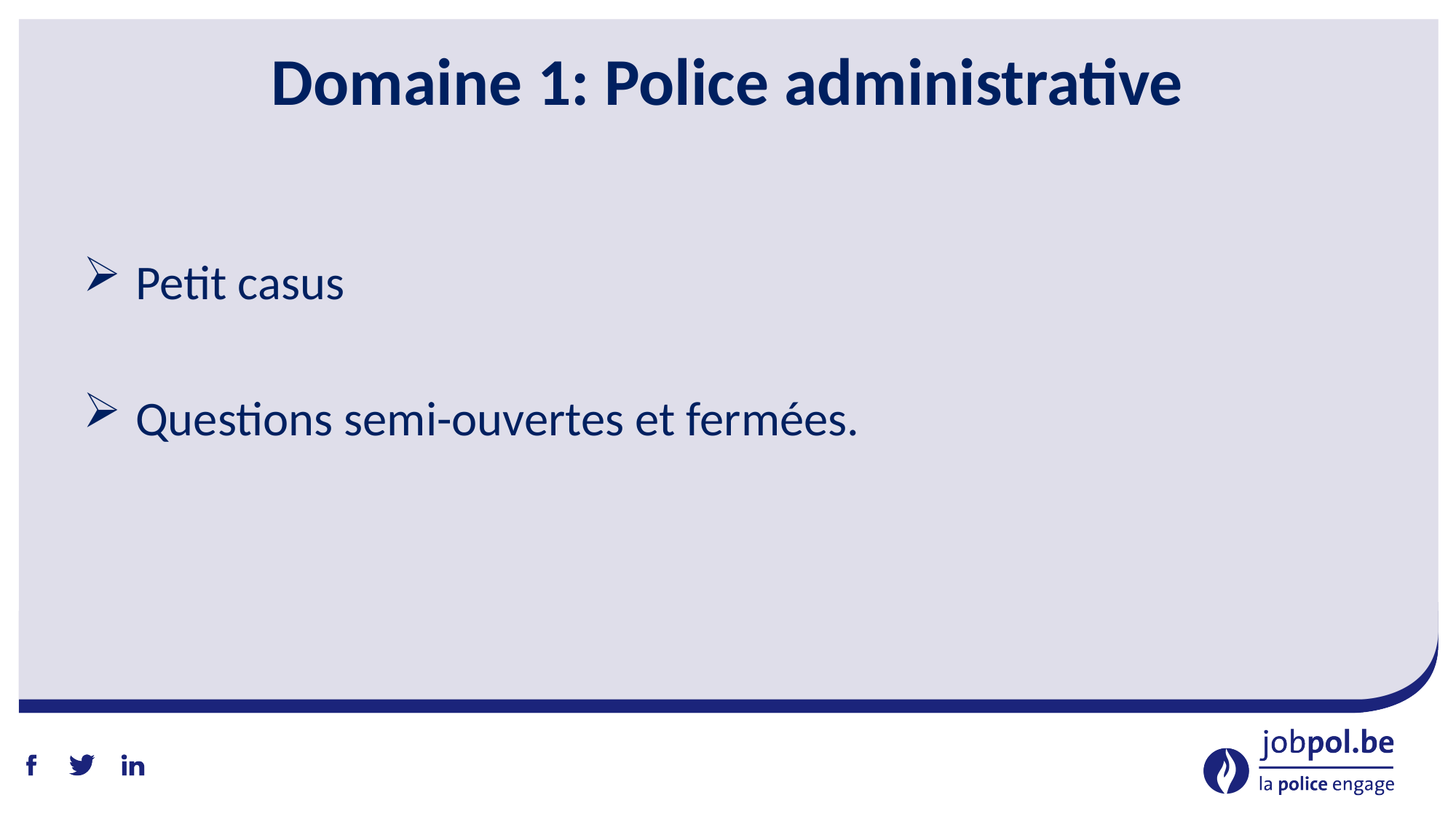

# Domaine 1: Police administrative
 Petit casus

 Questions semi-ouvertes et fermées.